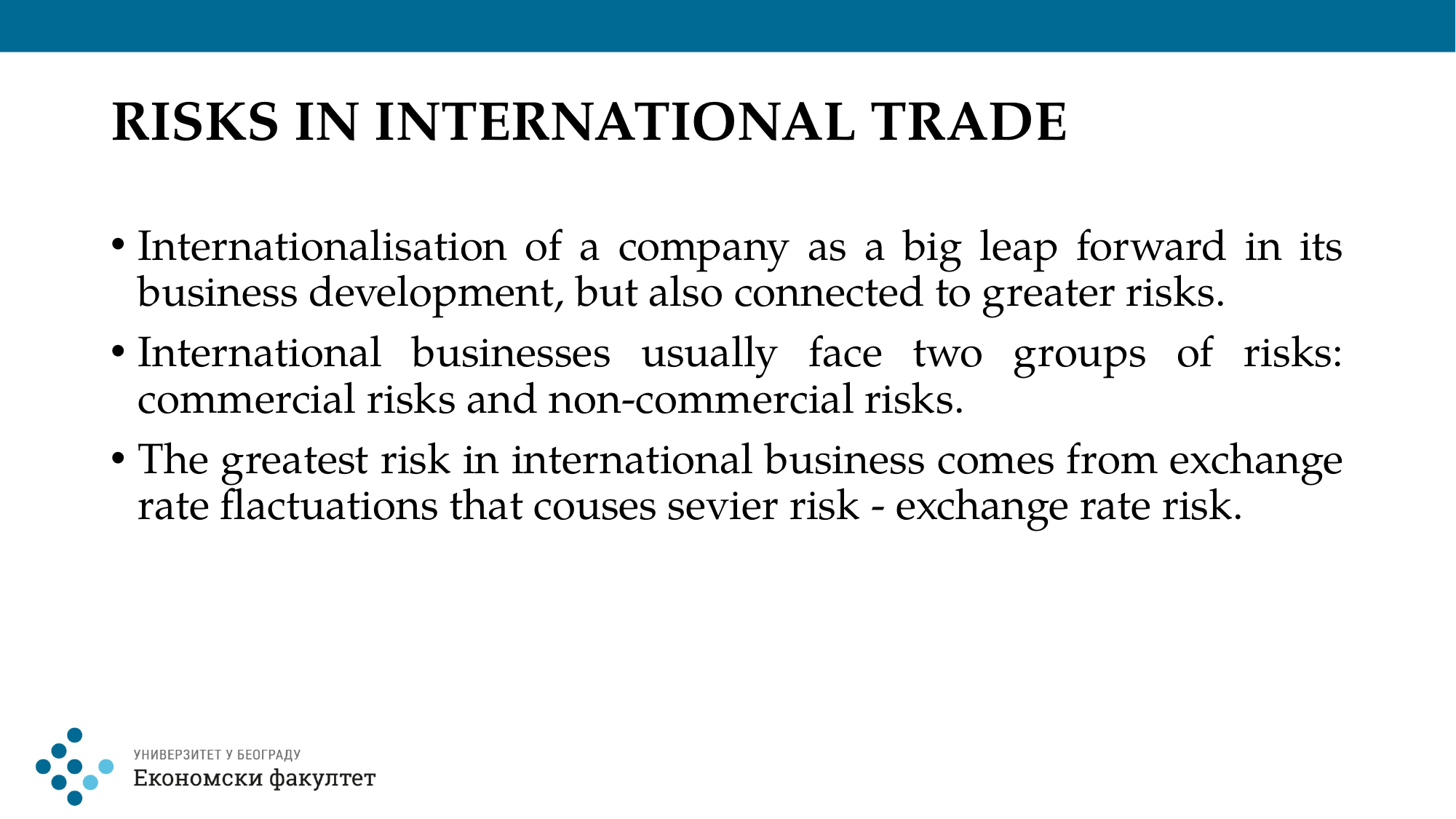

# RISKS IN INTERNATIONAL TRADE
Internationalisation of a company as a big leap forward in its business development, but also connected to greater risks.
International businesses usually face two groups of risks: commercial risks and non-commercial risks.
The greatest risk in international business comes from exchange rate flactuations that couses sevier risk - exchange rate risk.